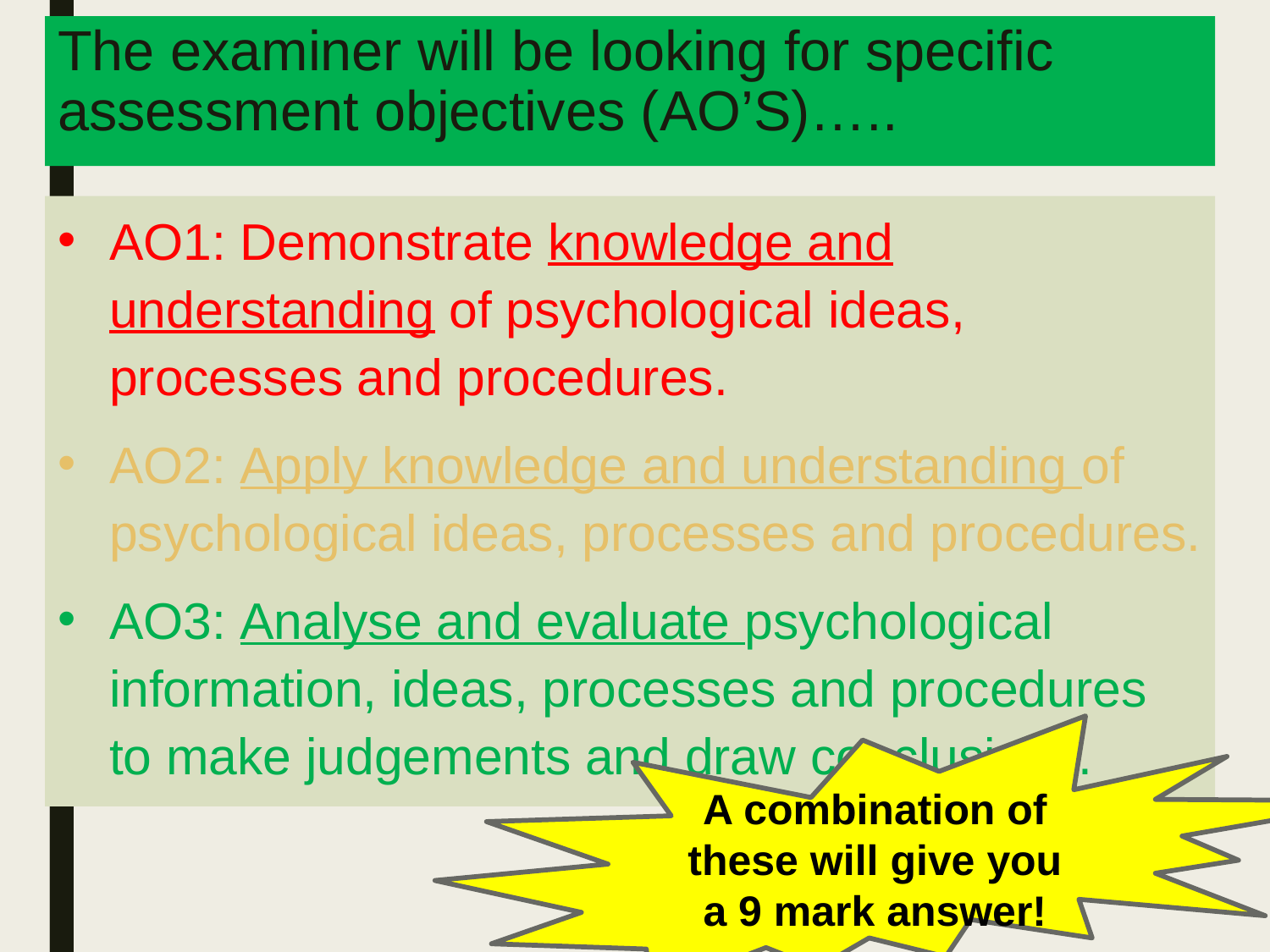

# The examiner will be looking for specific assessment objectives (AO’S)…..
AO1: Demonstrate knowledge and understanding of psychological ideas, processes and procedures.
AO2: Apply knowledge and understanding of psychological ideas, processes and procedures.
AO3: Analyse and evaluate psychological information, ideas, processes and procedures to make judgements and draw conclusions.

A combination of these will give you a 9 mark answer!